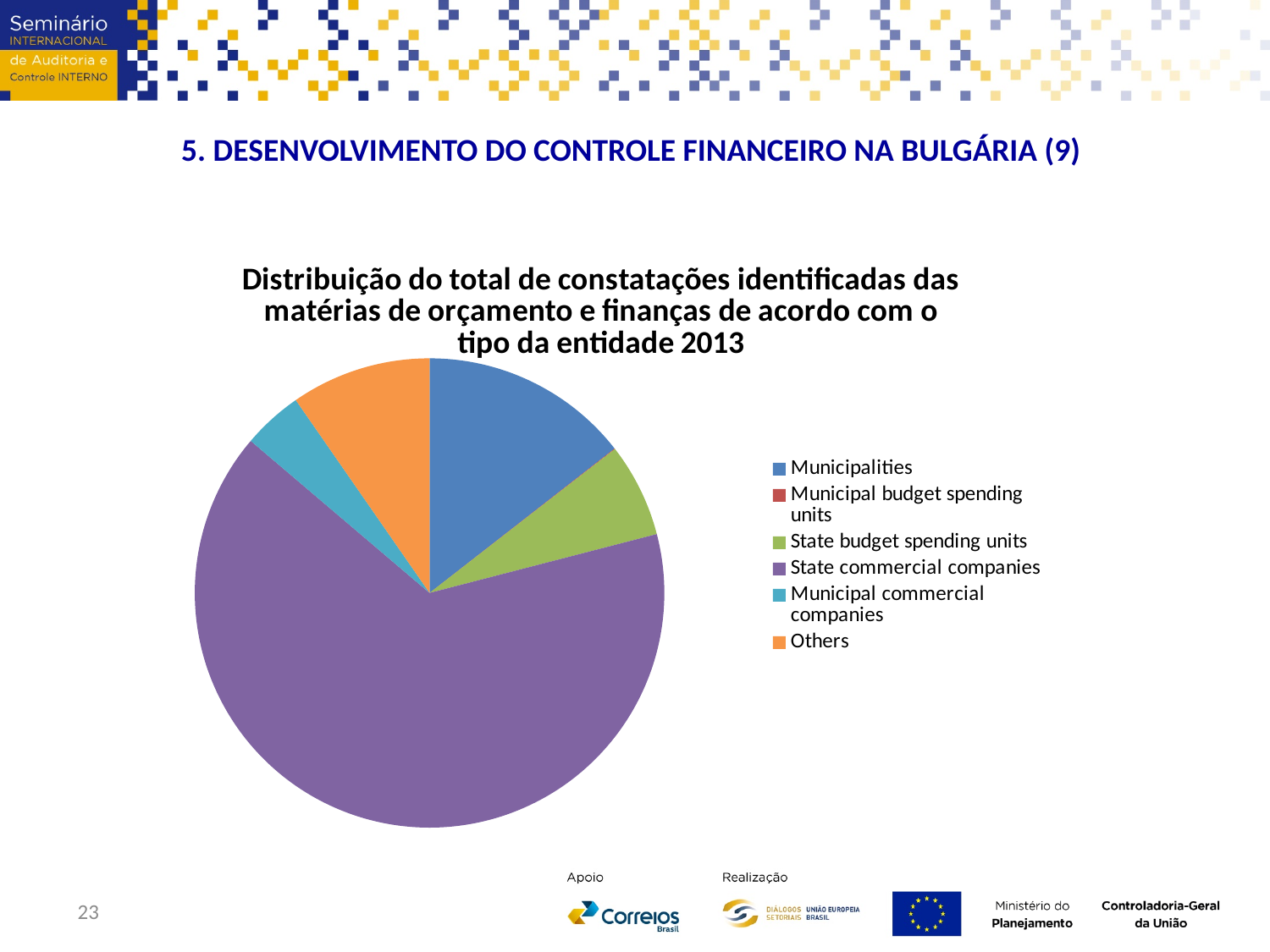

5. DESENVOLVIMENTO DO CONTROLE FINANCEIRO NA BULGÁRIA (9)

### Chart: Distribuição do total de constatações identificadas das matérias de orçamento e finanças de acordo com o tipo da entidade 2013

| Category | Division by objects of identified violations of the budget and finance discipline in the amount of 113 132 208 BGN |
|---|---|
| Municipalities | 16348465.0 |
| Municipal budget spending units | 43768.0 |
| State budget spending units | 7324239.0 |
| State commercial companies  | 73824856.0 |
| Municipal commercial companies  | 4674358.0 |
| Others | 10916522.0 |
23